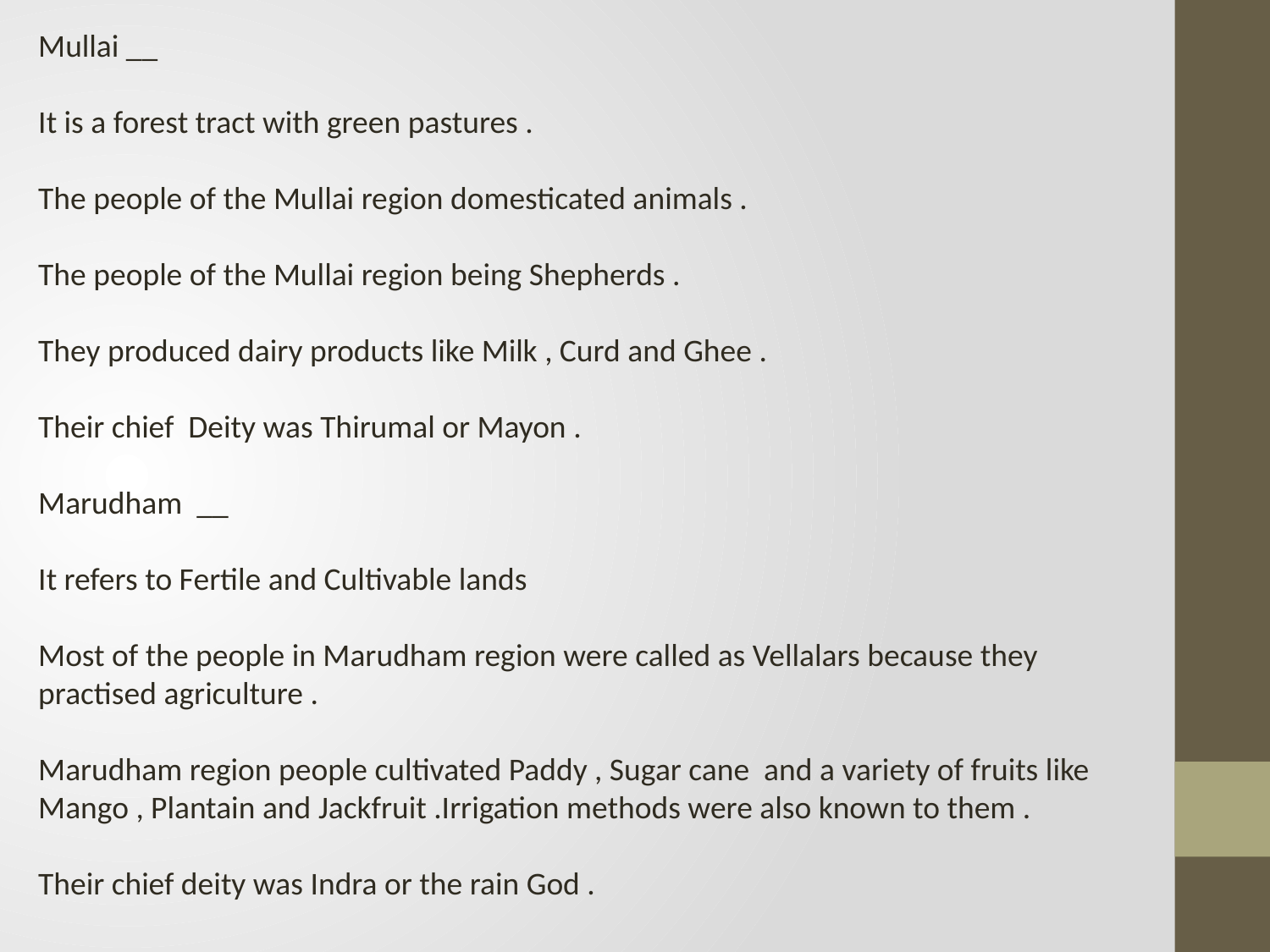

Mullai __

It is a forest tract with green pastures .

The people of the Mullai region domesticated animals .

The people of the Mullai region being Shepherds .

They produced dairy products like Milk , Curd and Ghee .

Their chief  Deity was Thirumal or Mayon .

Marudham  __

It refers to Fertile and Cultivable lands

Most of the people in Marudham region were called as Vellalars because they practised agriculture .

Marudham region people cultivated Paddy , Sugar cane  and a variety of fruits like Mango , Plantain and Jackfruit .Irrigation methods were also known to them .

Their chief deity was Indra or the rain God .